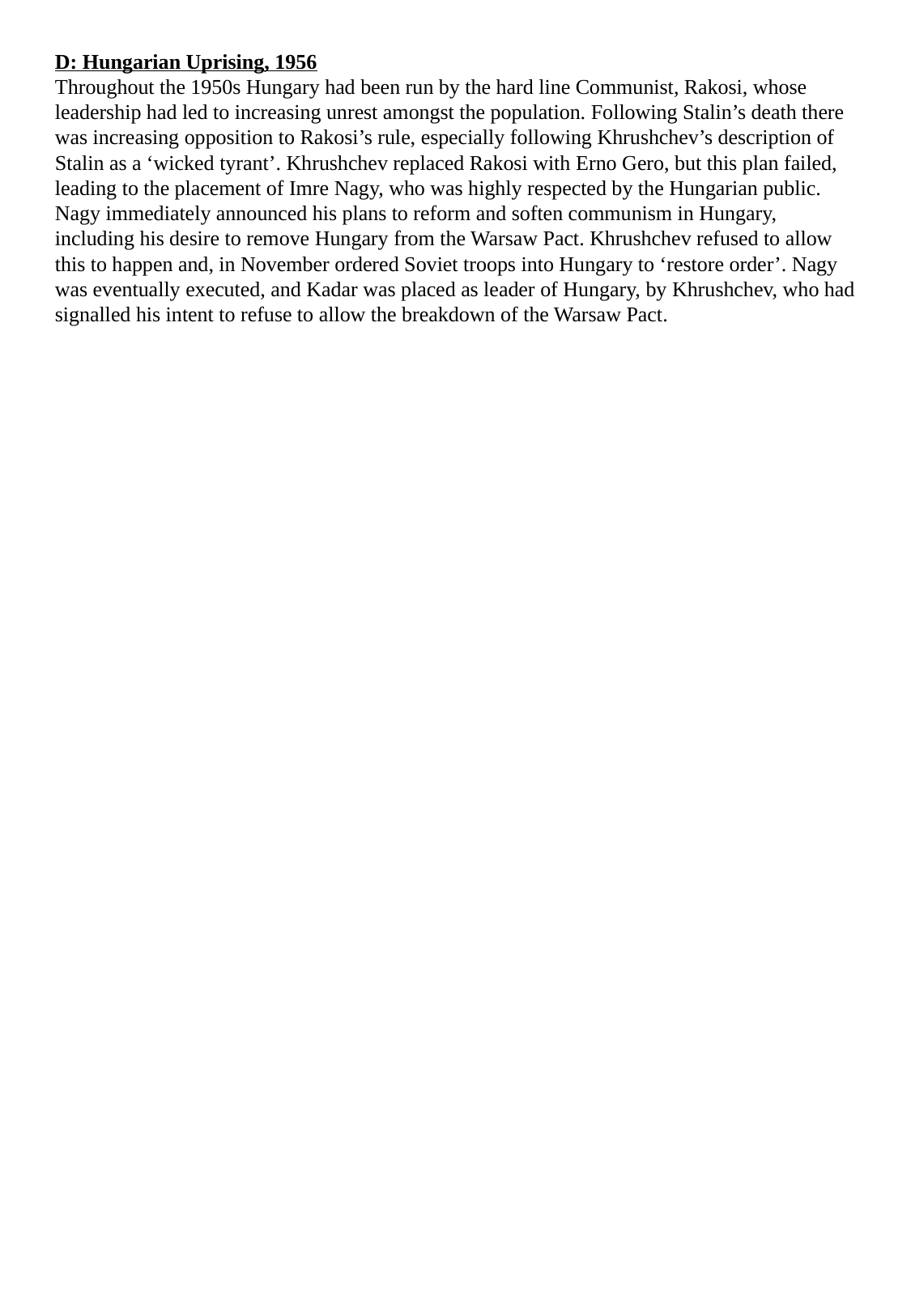

D: Hungarian Uprising, 1956
Throughout the 1950s Hungary had been run by the hard line Communist, Rakosi, whose leadership had led to increasing unrest amongst the population. Following Stalin’s death there was increasing opposition to Rakosi’s rule, especially following Khrushchev’s description of Stalin as a ‘wicked tyrant’. Khrushchev replaced Rakosi with Erno Gero, but this plan failed, leading to the placement of Imre Nagy, who was highly respected by the Hungarian public. Nagy immediately announced his plans to reform and soften communism in Hungary, including his desire to remove Hungary from the Warsaw Pact. Khrushchev refused to allow this to happen and, in November ordered Soviet troops into Hungary to ‘restore order’. Nagy was eventually executed, and Kadar was placed as leader of Hungary, by Khrushchev, who had signalled his intent to refuse to allow the breakdown of the Warsaw Pact.